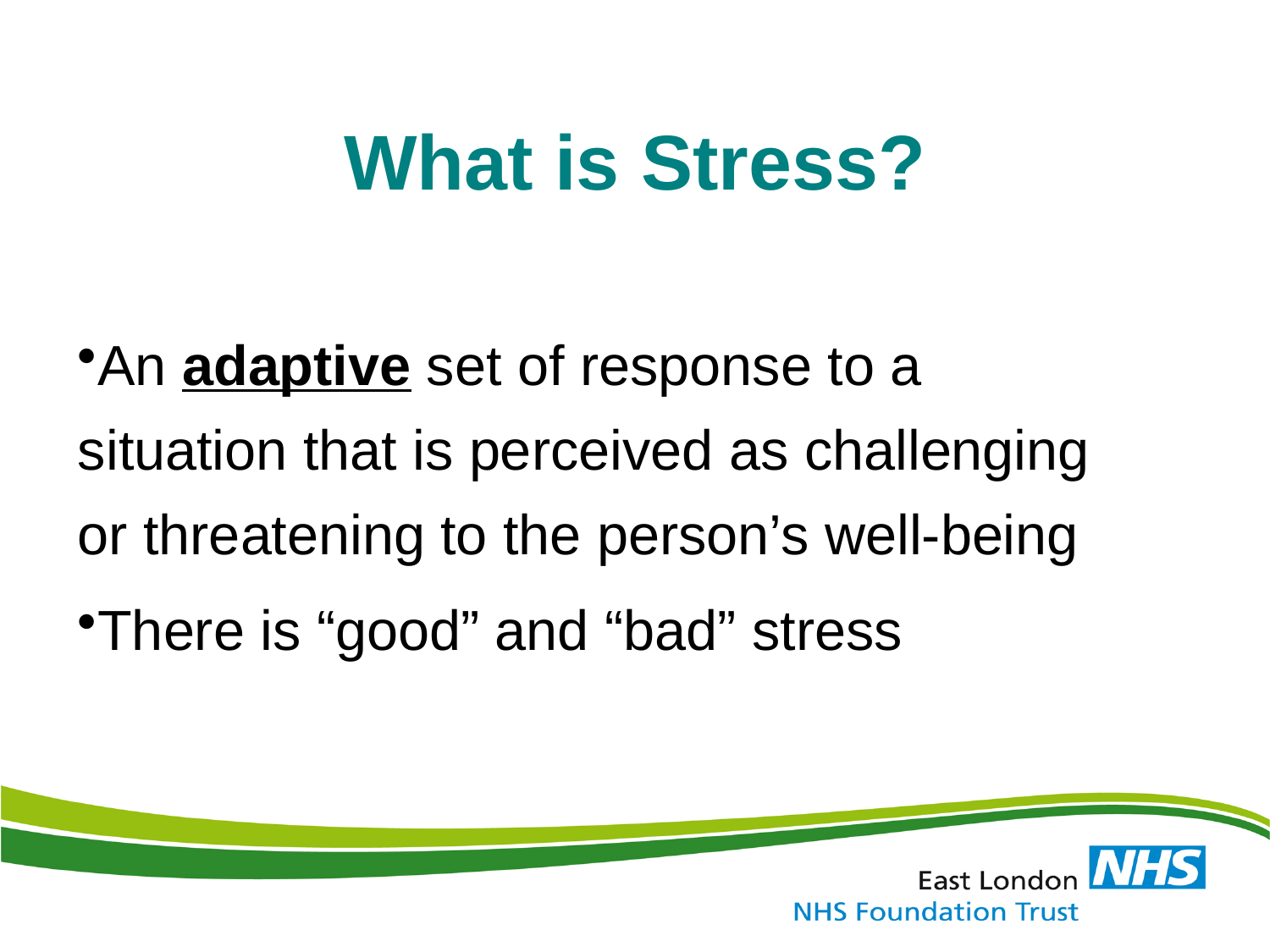

# What is Stress?
An adaptive set of response to a situation that is perceived as challenging or threatening to the person’s well-being
There is “good” and “bad” stress